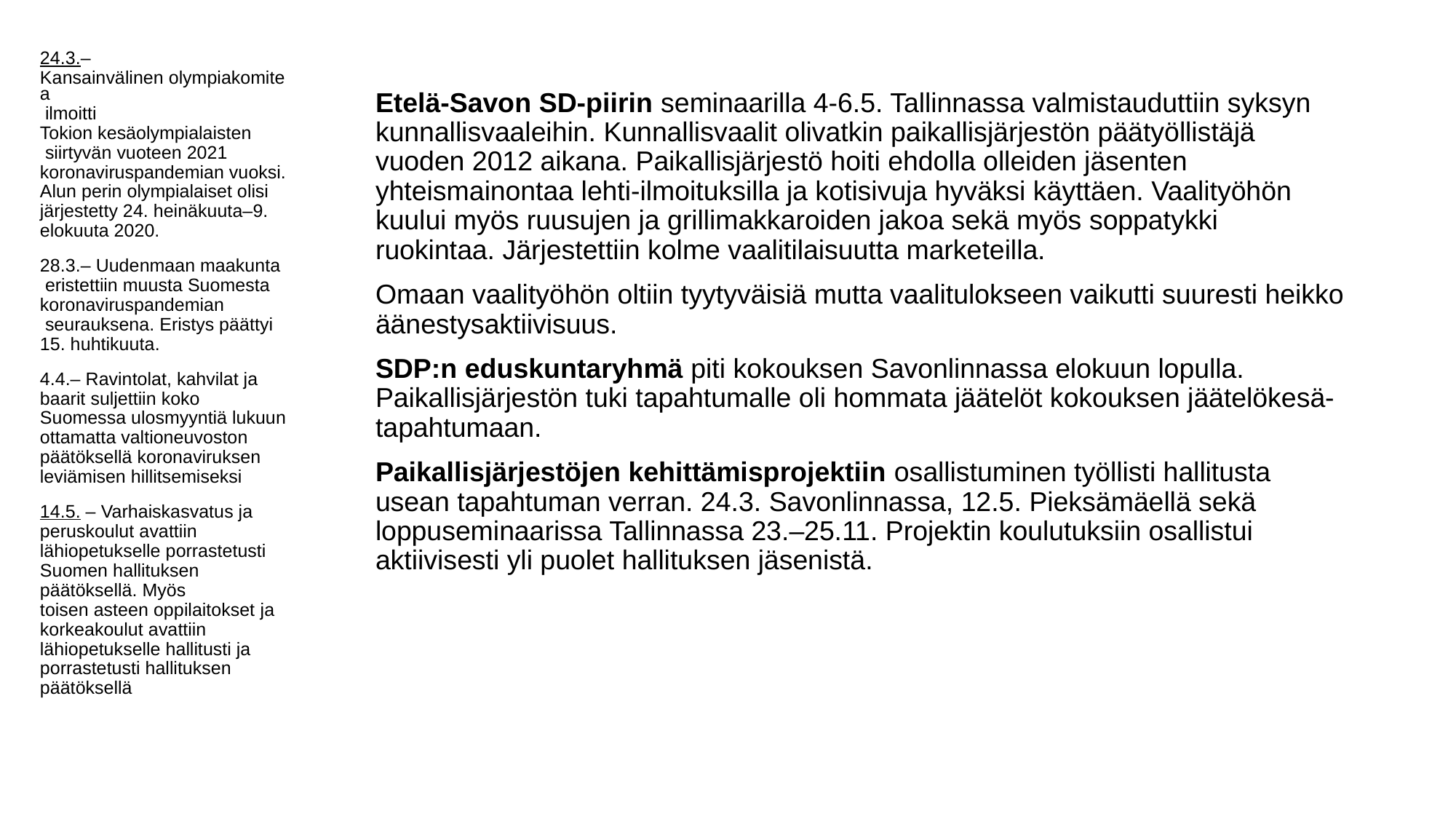

24.3.– Kansainvälinen olympiakomitea ilmoitti Tokion kesäolympialaisten siirtyvän vuoteen 2021 koronaviruspandemian vuoksi. Alun perin olympialaiset olisi järjestetty 24. heinäkuuta–9. elokuuta 2020.
28.3.– Uudenmaan maakunta eristettiin muusta Suomesta koronaviruspandemian seurauksena. Eristys päättyi 15. huhtikuuta.
4.4.– Ravintolat, kahvilat ja baarit suljettiin koko Suomessa ulosmyyntiä lukuun ottamatta valtioneuvoston päätöksellä koronaviruksen leviämisen hillitsemiseksi
14.5. – Varhaiskasvatus ja peruskoulut avattiin lähiopetukselle porrastetusti Suomen hallituksen päätöksellä. Myös toisen asteen oppilaitokset ja korkeakoulut avattiin lähiopetukselle hallitusti ja porrastetusti hallituksen päätöksellä
#
Etelä-Savon SD-piirin seminaarilla 4-6.5. Tallinnassa valmistauduttiin syksyn kunnallisvaaleihin. Kunnallisvaalit olivatkin paikallisjärjestön päätyöllistäjä vuoden 2012 aikana. Paikallisjärjestö hoiti ehdolla olleiden jäsenten yhteismainontaa lehti-ilmoituksilla ja kotisivuja hyväksi käyttäen. Vaalityöhön kuului myös ruusujen ja grillimakkaroiden jakoa sekä myös soppatykki ruokintaa. Järjestettiin kolme vaalitilaisuutta marketeilla.
Omaan vaalityöhön oltiin tyytyväisiä mutta vaalitulokseen vaikutti suuresti heikko äänestysaktiivisuus.
SDP:n eduskuntaryhmä piti kokouksen Savonlinnassa elokuun lopulla. Paikallisjärjestön tuki tapahtumalle oli hommata jäätelöt kokouksen jäätelökesä-tapahtumaan.
Paikallisjärjestöjen kehittämisprojektiin osallistuminen työllisti hallitusta usean tapahtuman verran. 24.3. Savonlinnassa, 12.5. Pieksämäellä sekä loppuseminaarissa Tallinnassa 23.–25.11. Projektin koulutuksiin osallistui aktiivisesti yli puolet hallituksen jäsenistä.